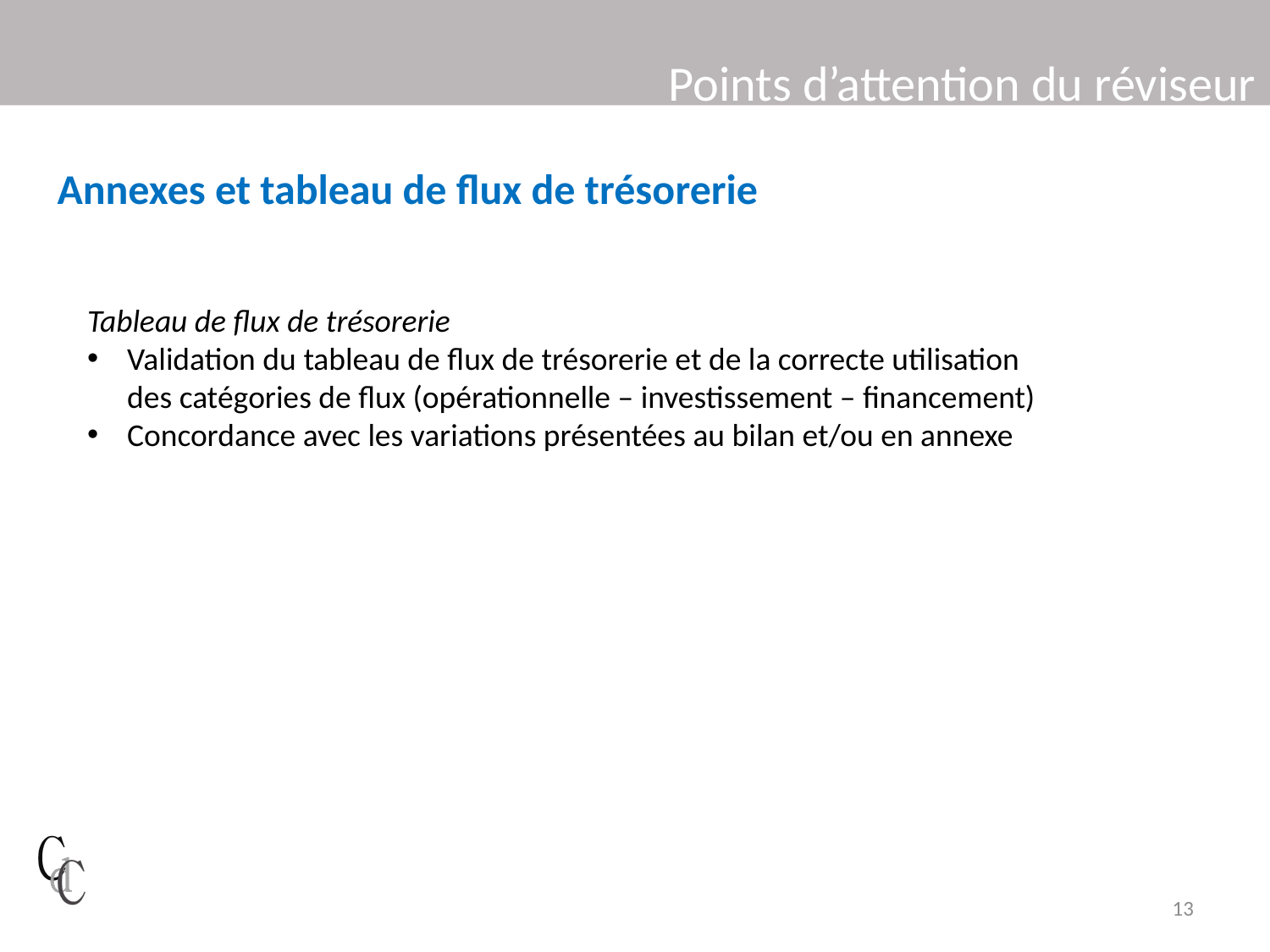

# Points d’attention du réviseur
Annexes et tableau de flux de trésorerie

Tableau de flux de trésorerie
Validation du tableau de flux de trésorerie et de la correcte utilisation des catégories de flux (opérationnelle – investissement – financement)
Concordance avec les variations présentées au bilan et/ou en annexe

13